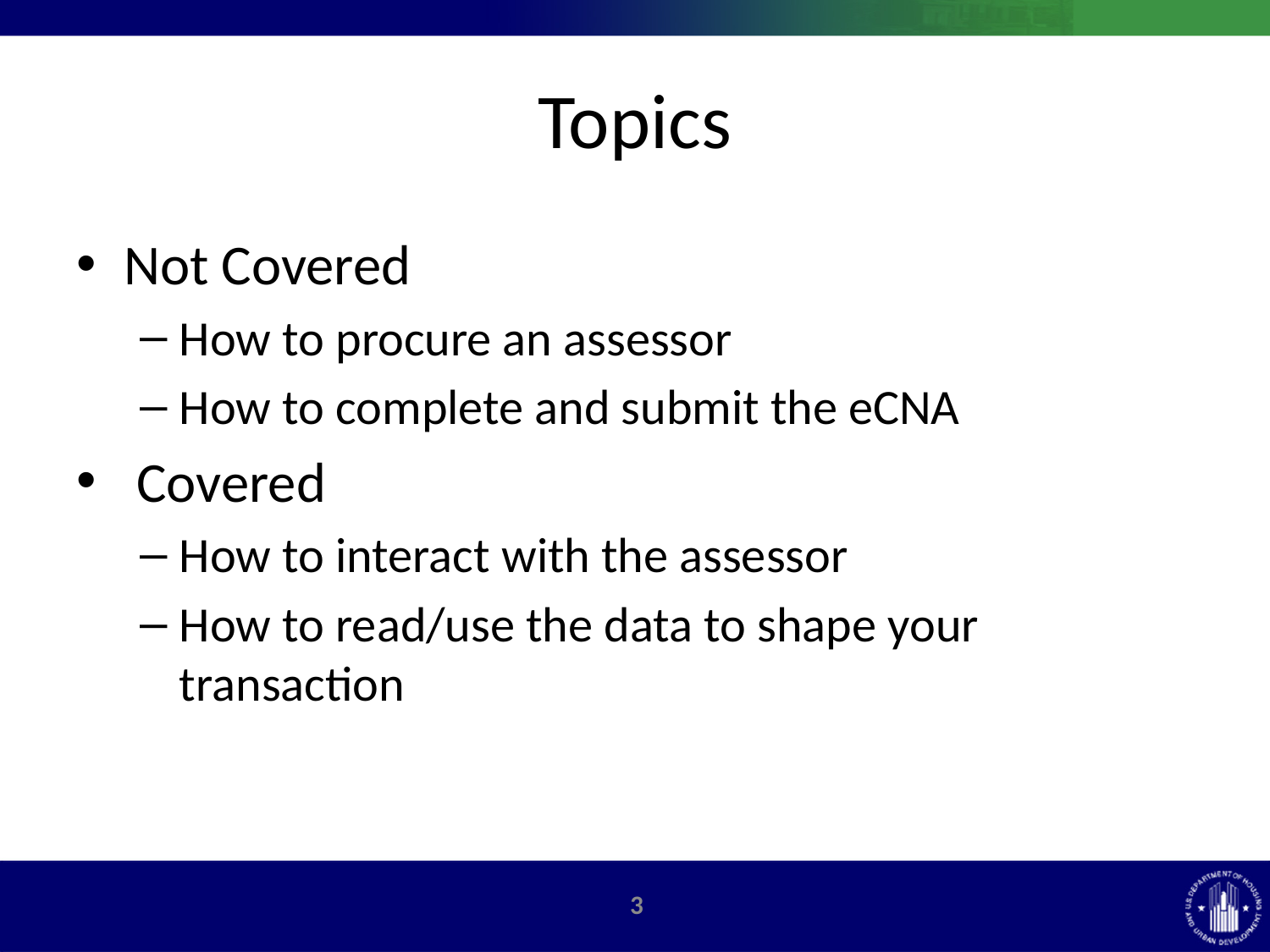

# Topics
Not Covered
How to procure an assessor
How to complete and submit the eCNA
 Covered
How to interact with the assessor
How to read/use the data to shape your transaction
3